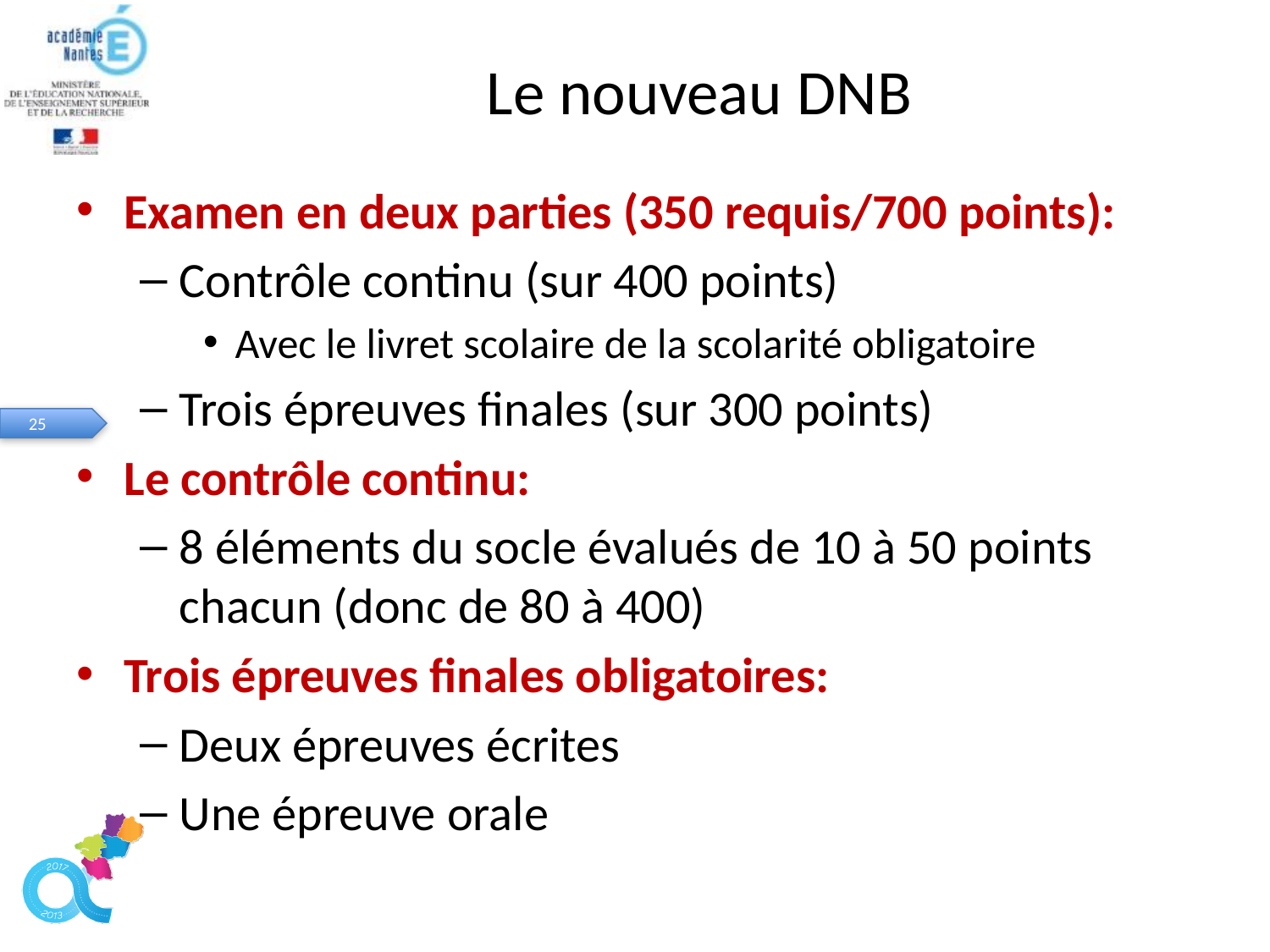

# Le nouveau DNB
Examen en deux parties (350 requis/700 points):
Contrôle continu (sur 400 points)
Avec le livret scolaire de la scolarité obligatoire
Trois épreuves finales (sur 300 points)
Le contrôle continu:
8 éléments du socle évalués de 10 à 50 points chacun (donc de 80 à 400)
Trois épreuves finales obligatoires:
Deux épreuves écrites
Une épreuve orale